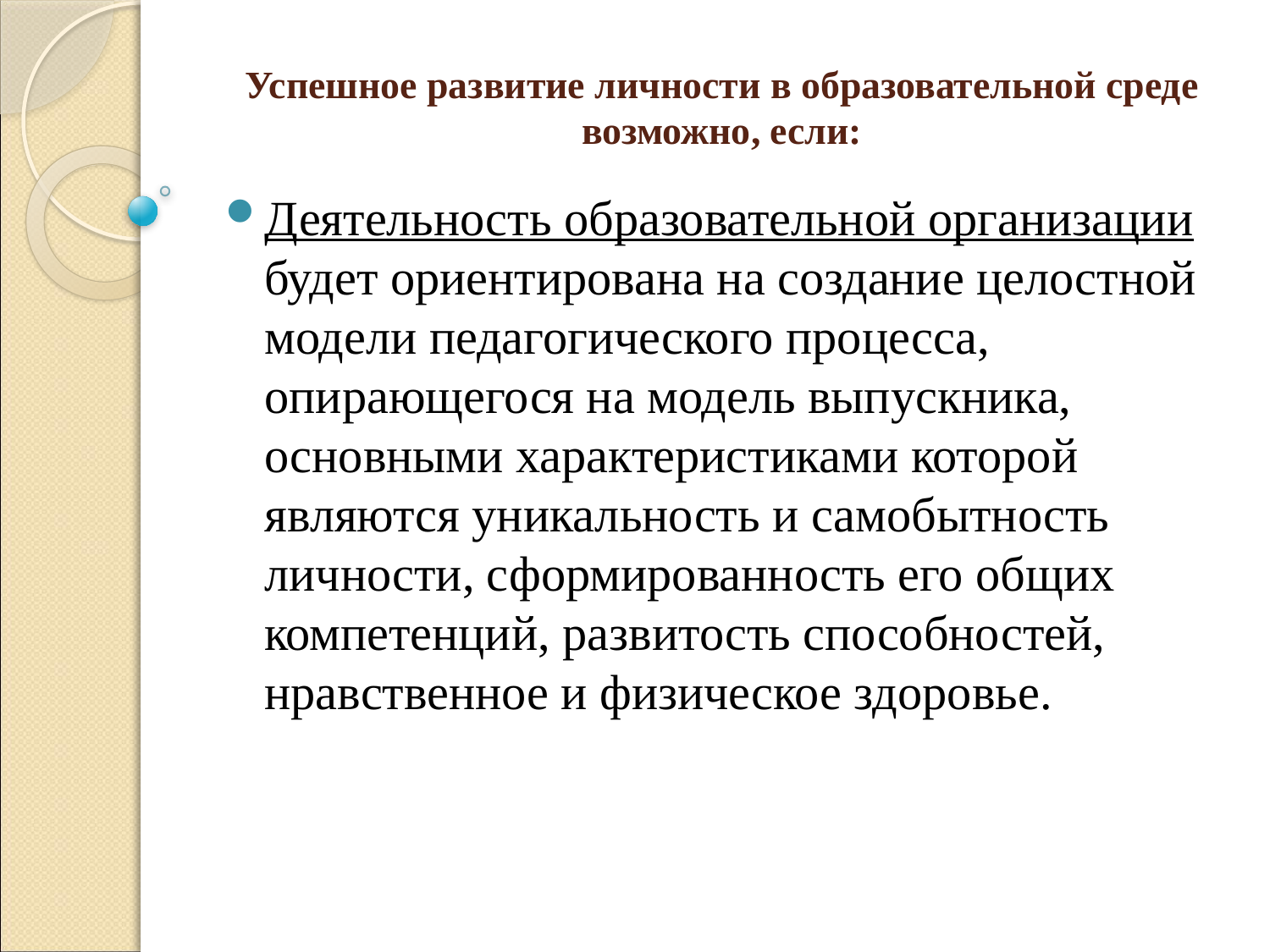

Успешное развитие личности в образовательной среде возможно, если:
Деятельность образовательной организации будет ориентирована на создание целостной модели педагогического процесса, опирающегося на модель выпускника, основными характеристиками которой являются уникальность и самобытность личности, сформированность его общих компетенций, развитость способностей, нравственное и физическое здоровье.